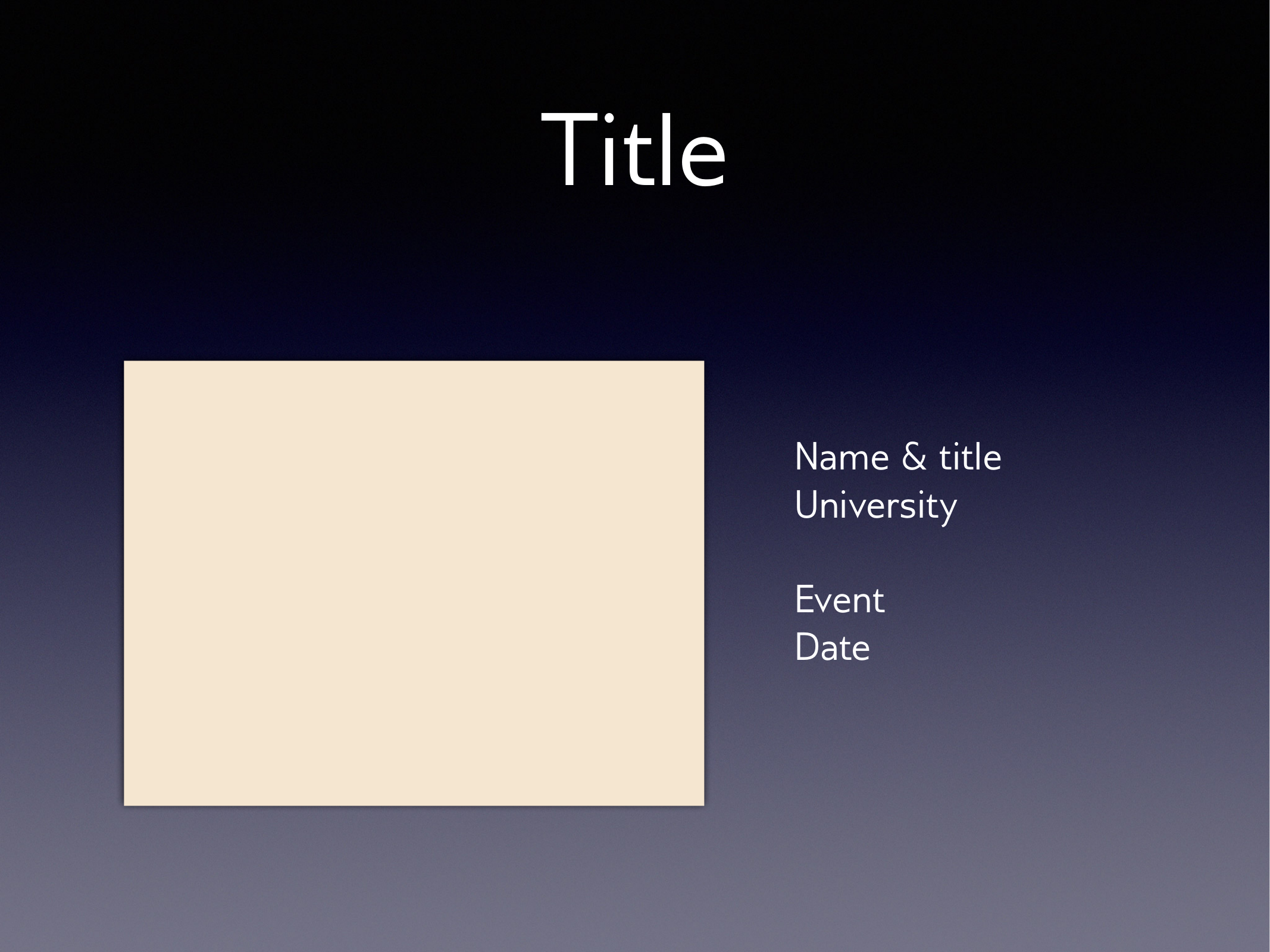

# Title
Name & title
University
Event
Date